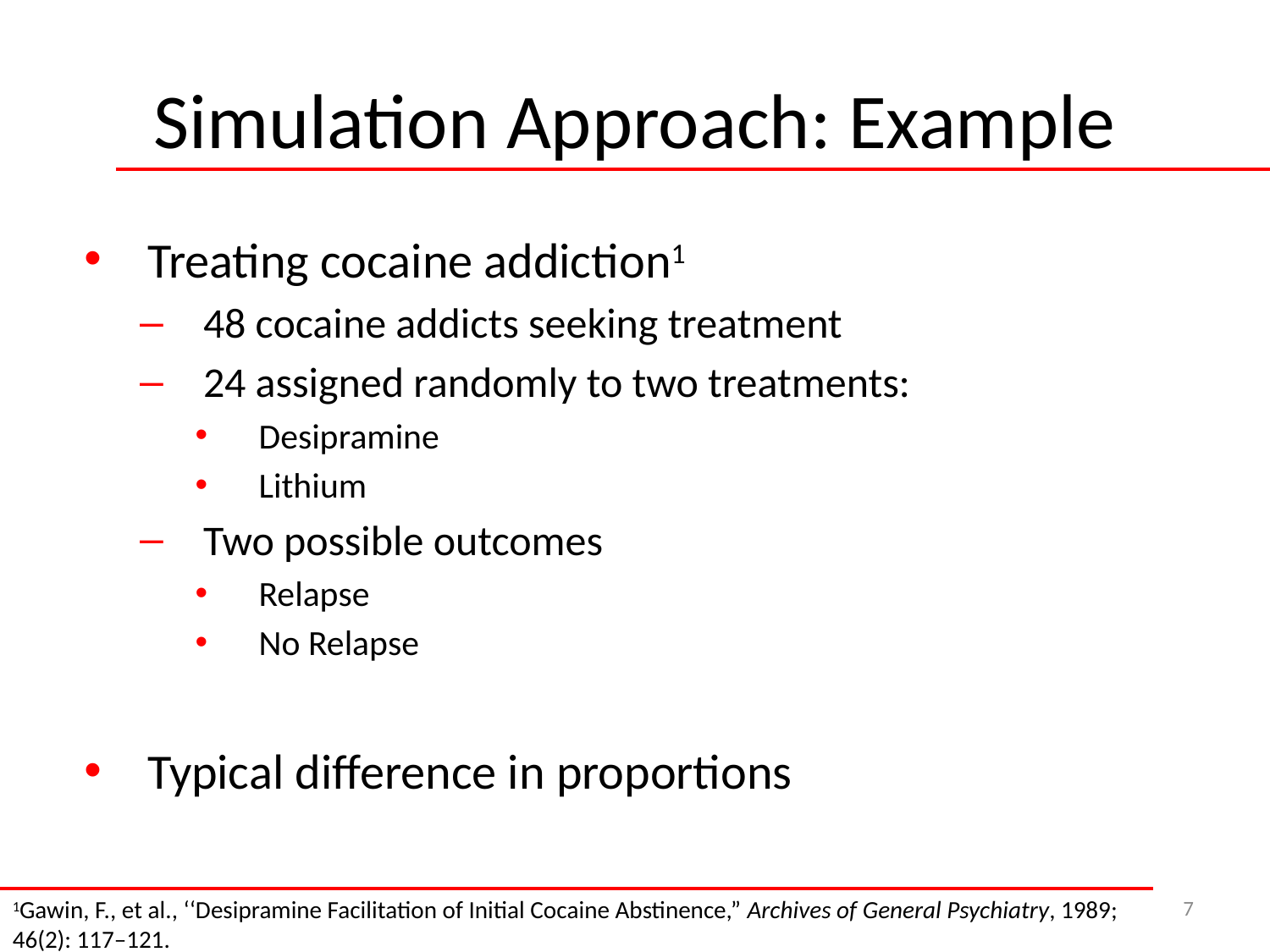

# Simulation Approach: Example
Treating cocaine addiction1
48 cocaine addicts seeking treatment
24 assigned randomly to two treatments:
Desipramine
Lithium
Two possible outcomes
Relapse
No Relapse

Typical difference in proportions
7
1Gawin, F., et al., ‘‘Desipramine Facilitation of Initial Cocaine Abstinence,” Archives of General Psychiatry, 1989; 46(2): 117–121.